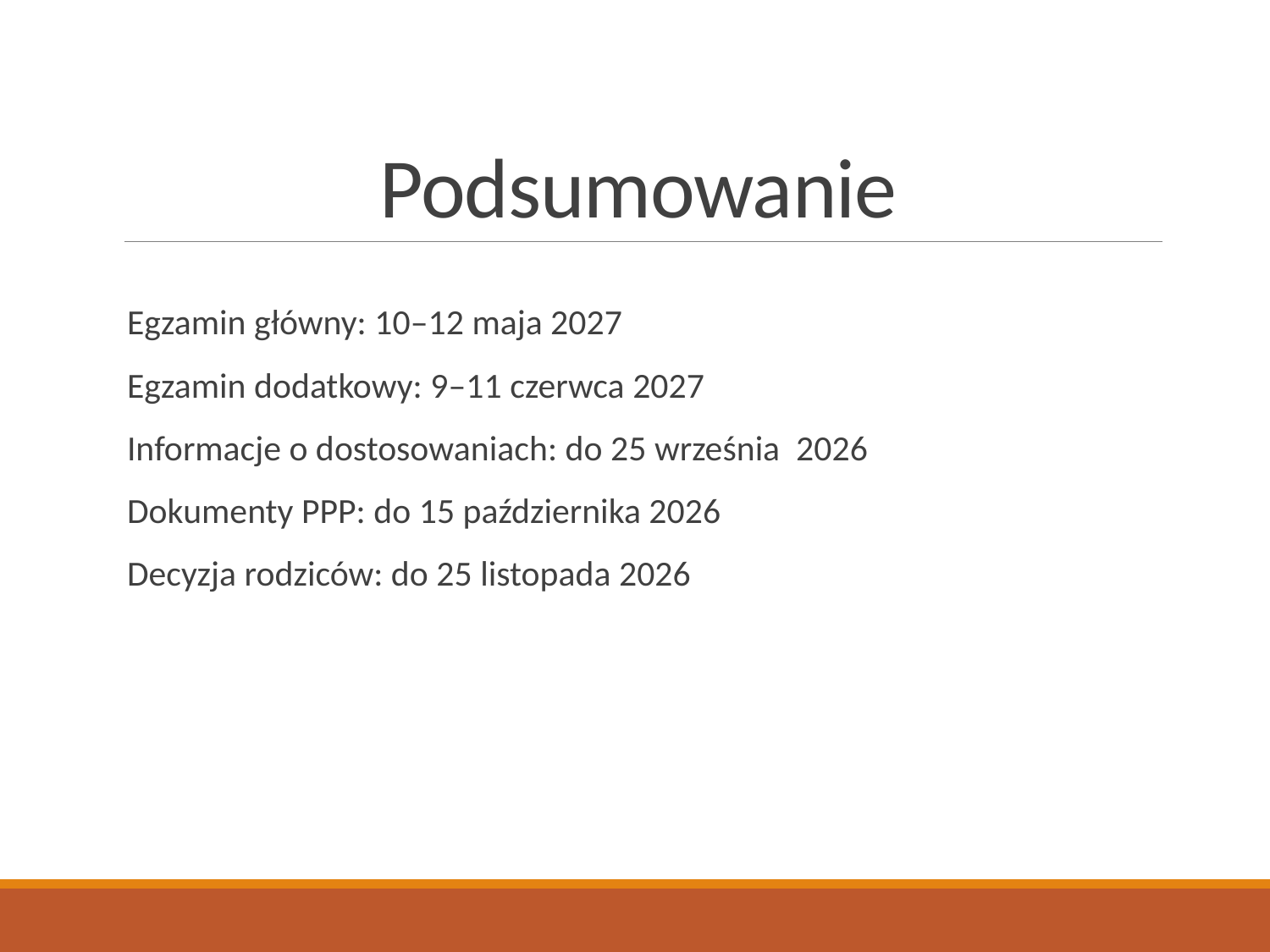

# Podsumowanie
Egzamin główny: 10–12 maja 2027
Egzamin dodatkowy: 9–11 czerwca 2027
Informacje o dostosowaniach: do 25 września  2026
Dokumenty PPP: do 15 października 2026
Decyzja rodziców: do 25 listopada 2026